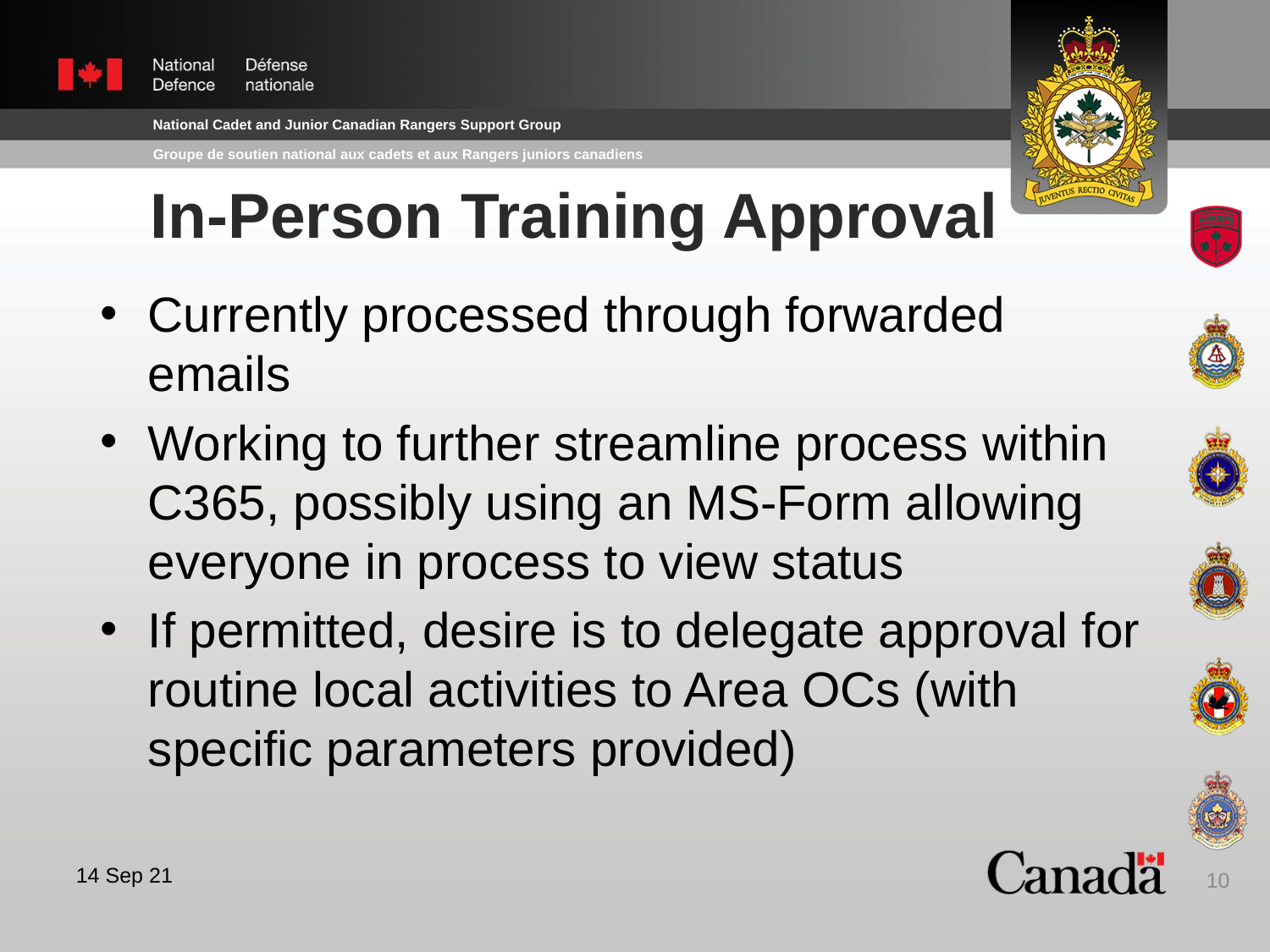

# In-Person Training Approval
Currently processed through forwarded emails
Working to further streamline process within C365, possibly using an MS-Form allowing everyone in process to view status
If permitted, desire is to delegate approval for routine local activities to Area OCs (with specific parameters provided)
10
14 Sep 21